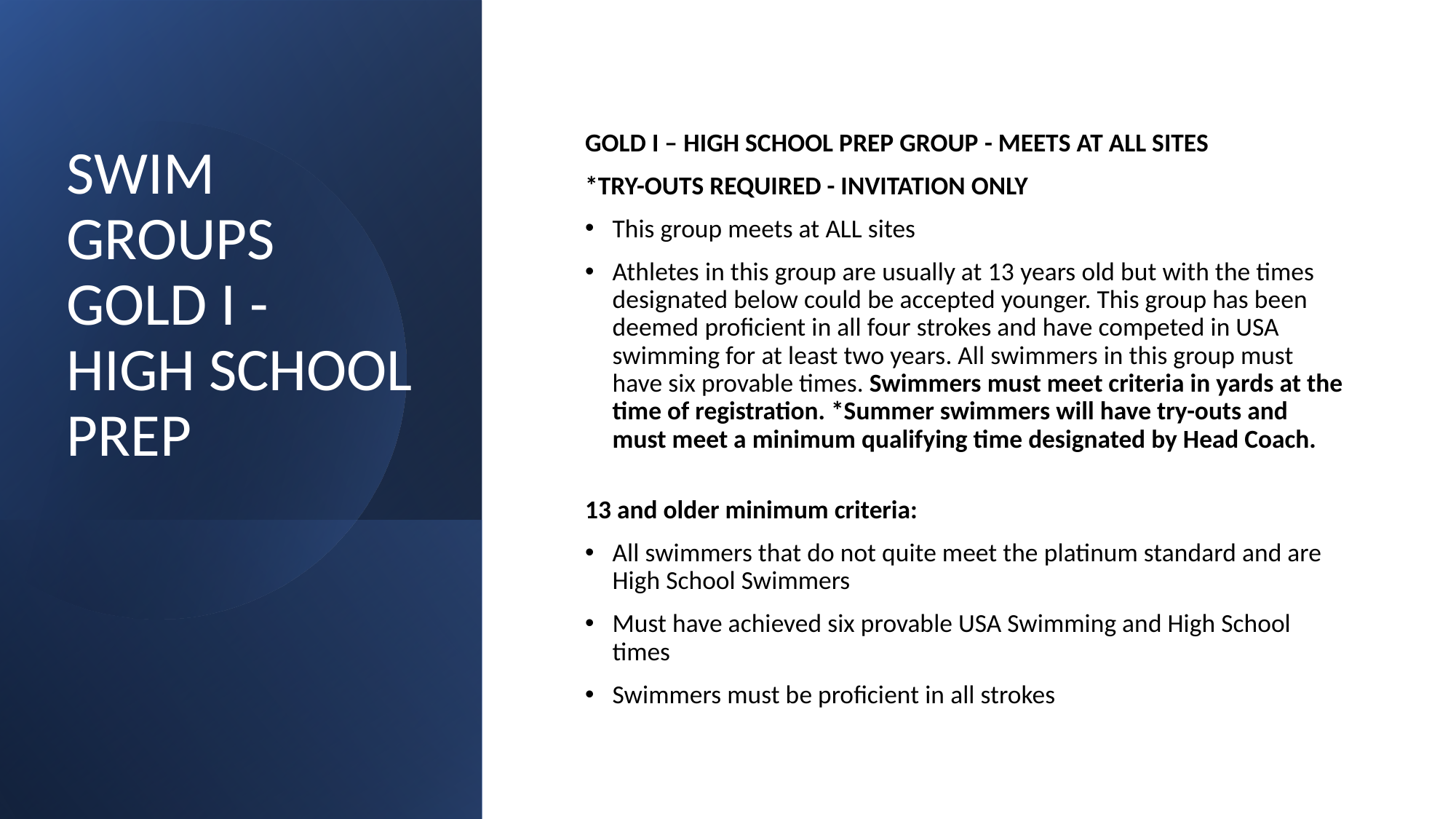

# SWIM GROUPS GOLD I - 	    HIGH SCHOOL PREP

GOLD I – HIGH SCHOOL PREP GROUP - MEETS AT ALL SITES
*TRY-OUTS REQUIRED - INVITATION ONLY
This group meets at ALL sites
Athletes in this group are usually at 13 years old but with the times designated below could be accepted younger. This group has been deemed proficient in all four strokes and have competed in USA swimming for at least two years. All swimmers in this group must have six provable times. Swimmers must meet criteria in yards at the time of registration. *Summer swimmers will have try-outs and must meet a minimum qualifying time designated by Head Coach.
13 and older minimum criteria:
All swimmers that do not quite meet the platinum standard and are High School Swimmers
Must have achieved six provable USA Swimming and High School times
Swimmers must be proficient in all strokes